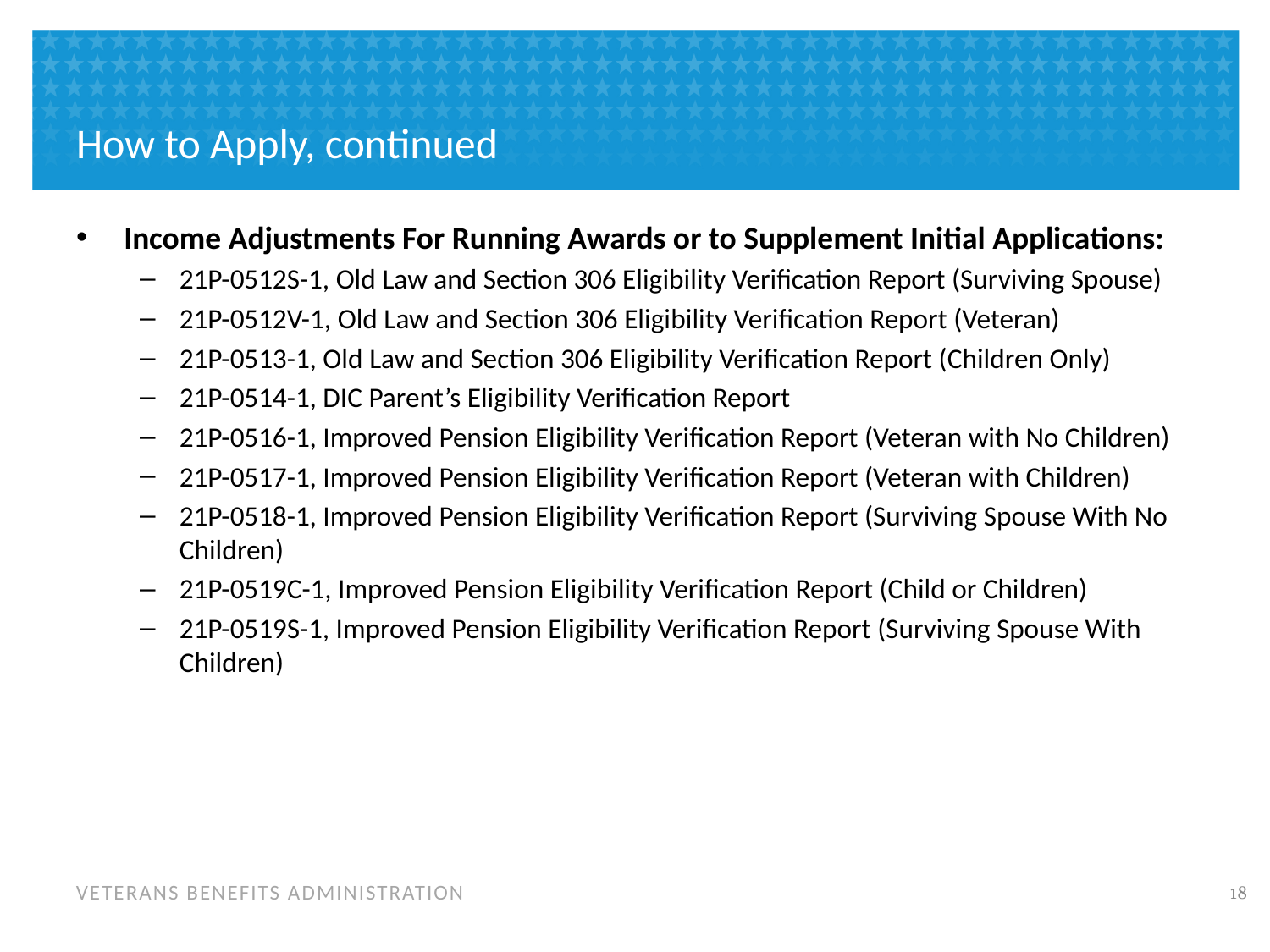

# How to Apply, continued
Income Adjustments For Running Awards or to Supplement Initial Applications:
21P-0512S-1, Old Law and Section 306 Eligibility Verification Report (Surviving Spouse)
21P-0512V-1, Old Law and Section 306 Eligibility Verification Report (Veteran)
21P-0513-1, Old Law and Section 306 Eligibility Verification Report (Children Only)
21P-0514-1, DIC Parent’s Eligibility Verification Report
21P-0516-1, Improved Pension Eligibility Verification Report (Veteran with No Children)
21P-0517-1, Improved Pension Eligibility Verification Report (Veteran with Children)
21P-0518-1, Improved Pension Eligibility Verification Report (Surviving Spouse With No Children)
21P-0519C-1, Improved Pension Eligibility Verification Report (Child or Children)
21P-0519S-1, Improved Pension Eligibility Verification Report (Surviving Spouse With Children)

18